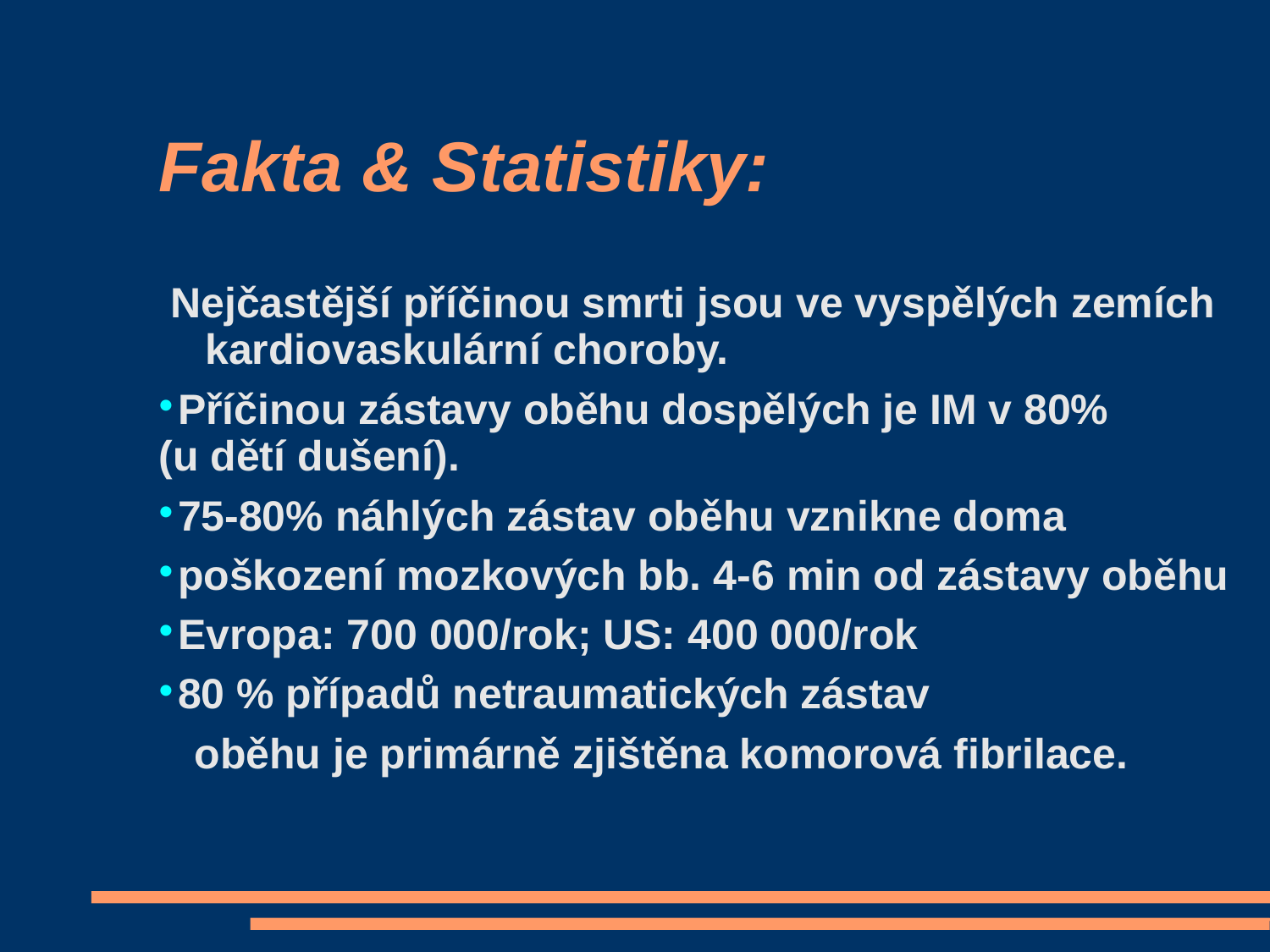

Fakta & Statistiky:
 Nejčastější příčinou smrti jsou ve vyspělých zemích kardiovaskulární choroby.
Příčinou zástavy oběhu dospělých je IM v 80%
(u dětí dušení).
75-80% náhlých zástav oběhu vznikne doma
poškození mozkových bb. 4-6 min od zástavy oběhu
Evropa: 700 000/rok; US: 400 000/rok
80 % případů netraumatických zástav
   oběhu je primárně zjištěna komorová fibrilace.